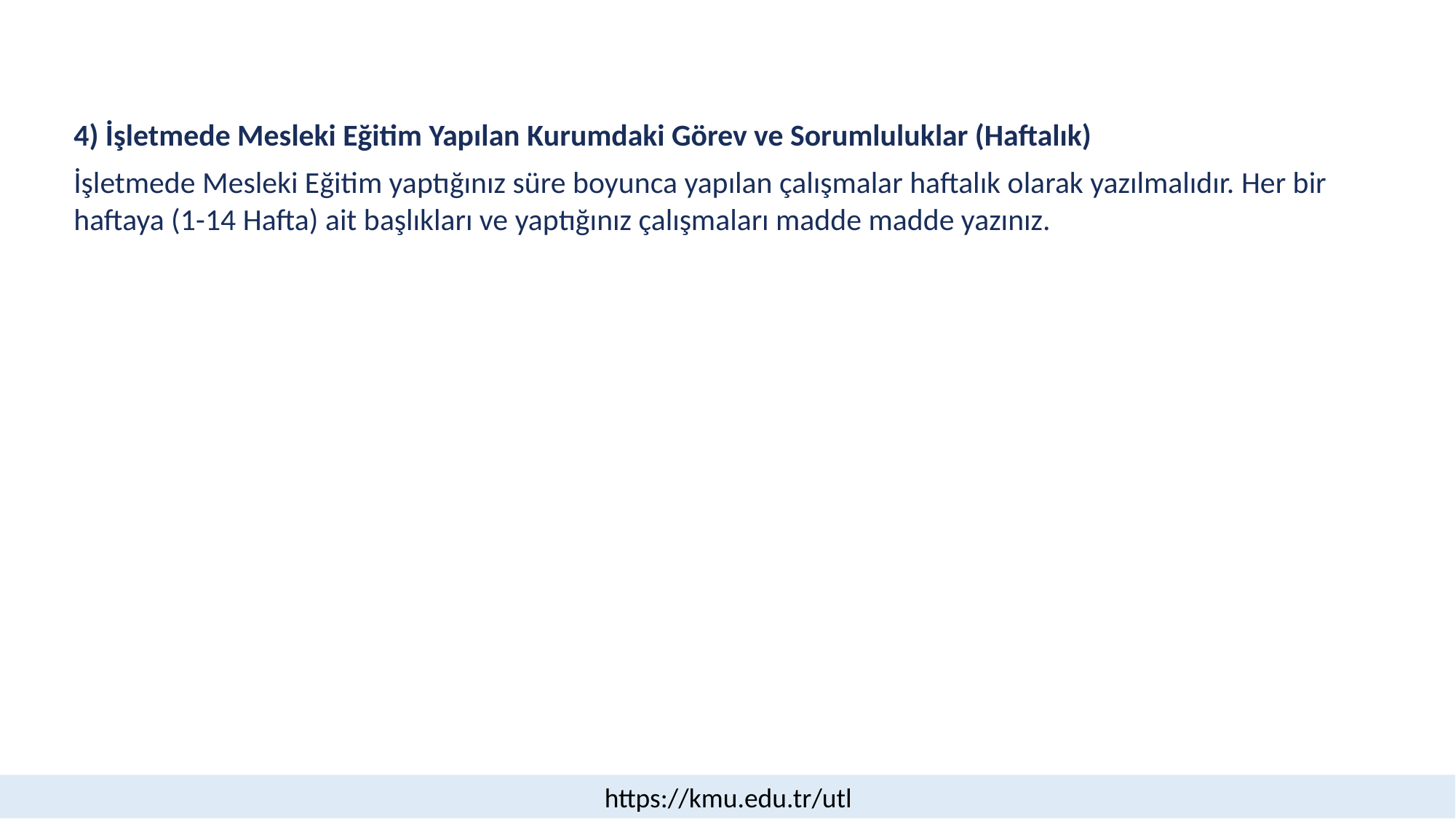

4) İşletmede Mesleki Eğitim Yapılan Kurumdaki Görev ve Sorumluluklar (Haftalık)
İşletmede Mesleki Eğitim yaptığınız süre boyunca yapılan çalışmalar haftalık olarak yazılmalıdır. Her bir haftaya (1-14 Hafta) ait başlıkları ve yaptığınız çalışmaları madde madde yazınız.
                                                                                                https://kmu.edu.tr/utl